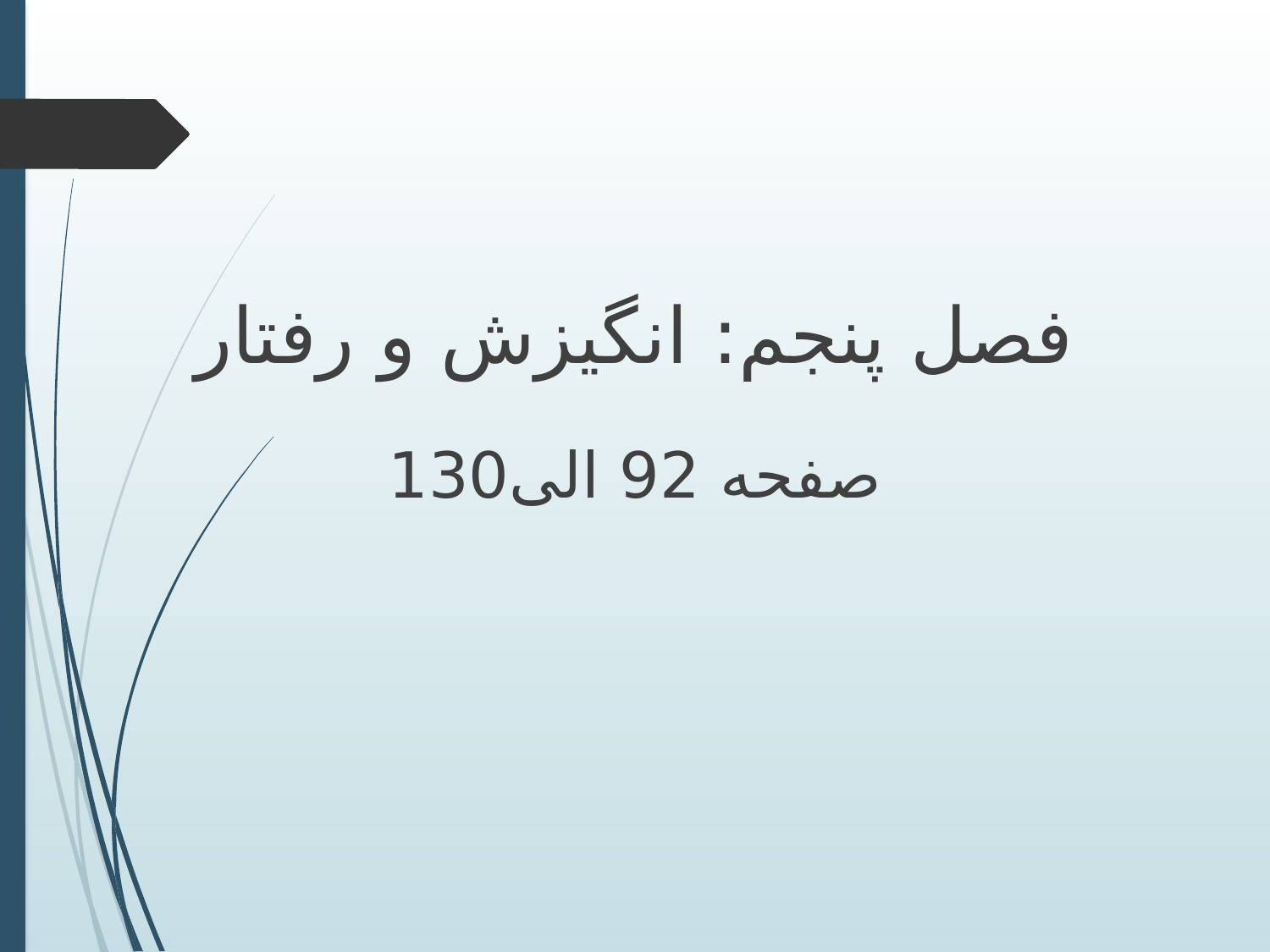

فصل پنجم: انگیزش و رفتار
صفحه 92 الی130